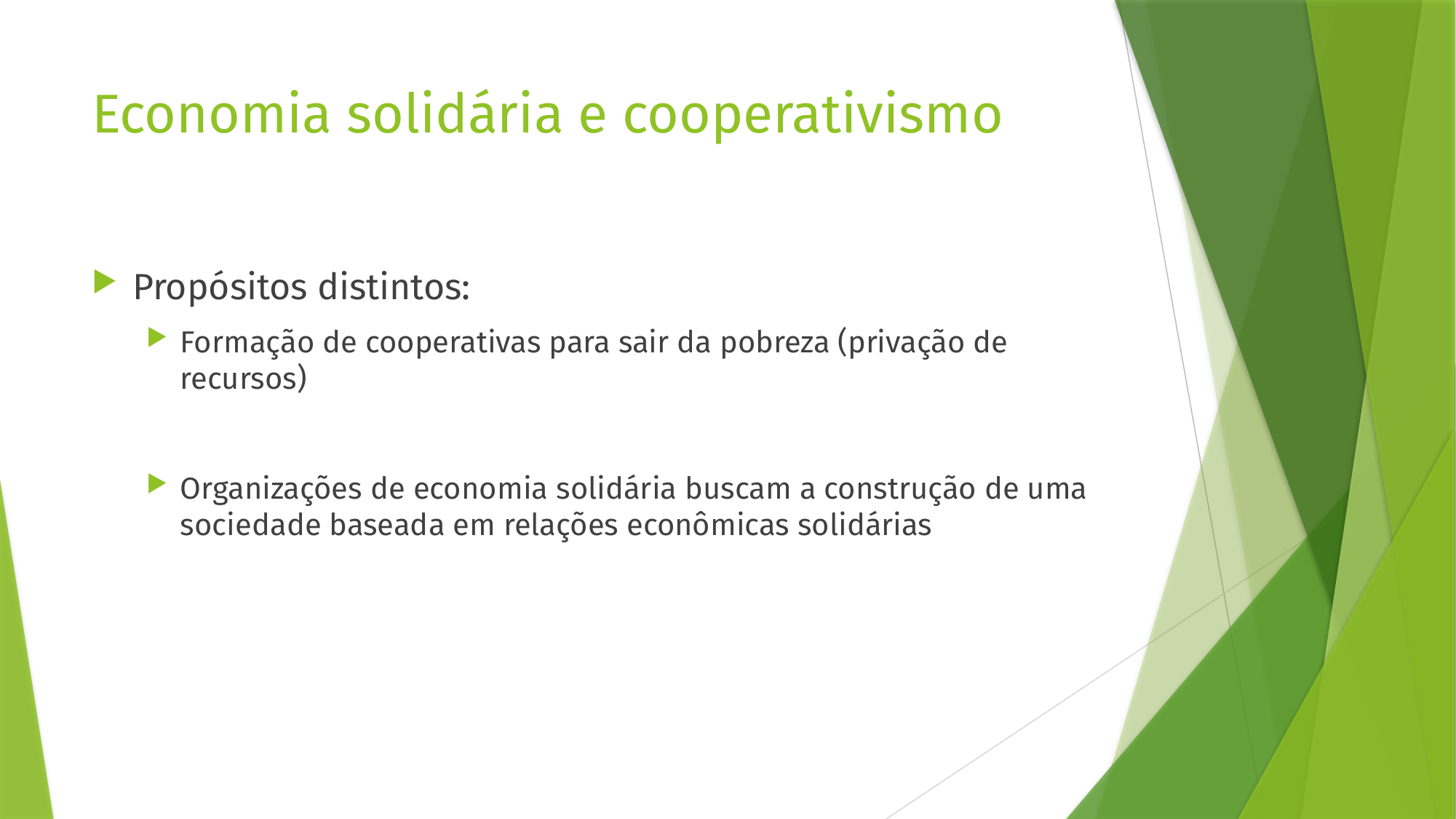

# Economia solidária e cooperativismo
Propósitos distintos:
Formação de cooperativas para sair da pobreza (privação de recursos)

Organizações de economia solidária buscam a construção de uma sociedade baseada em relações econômicas solidárias